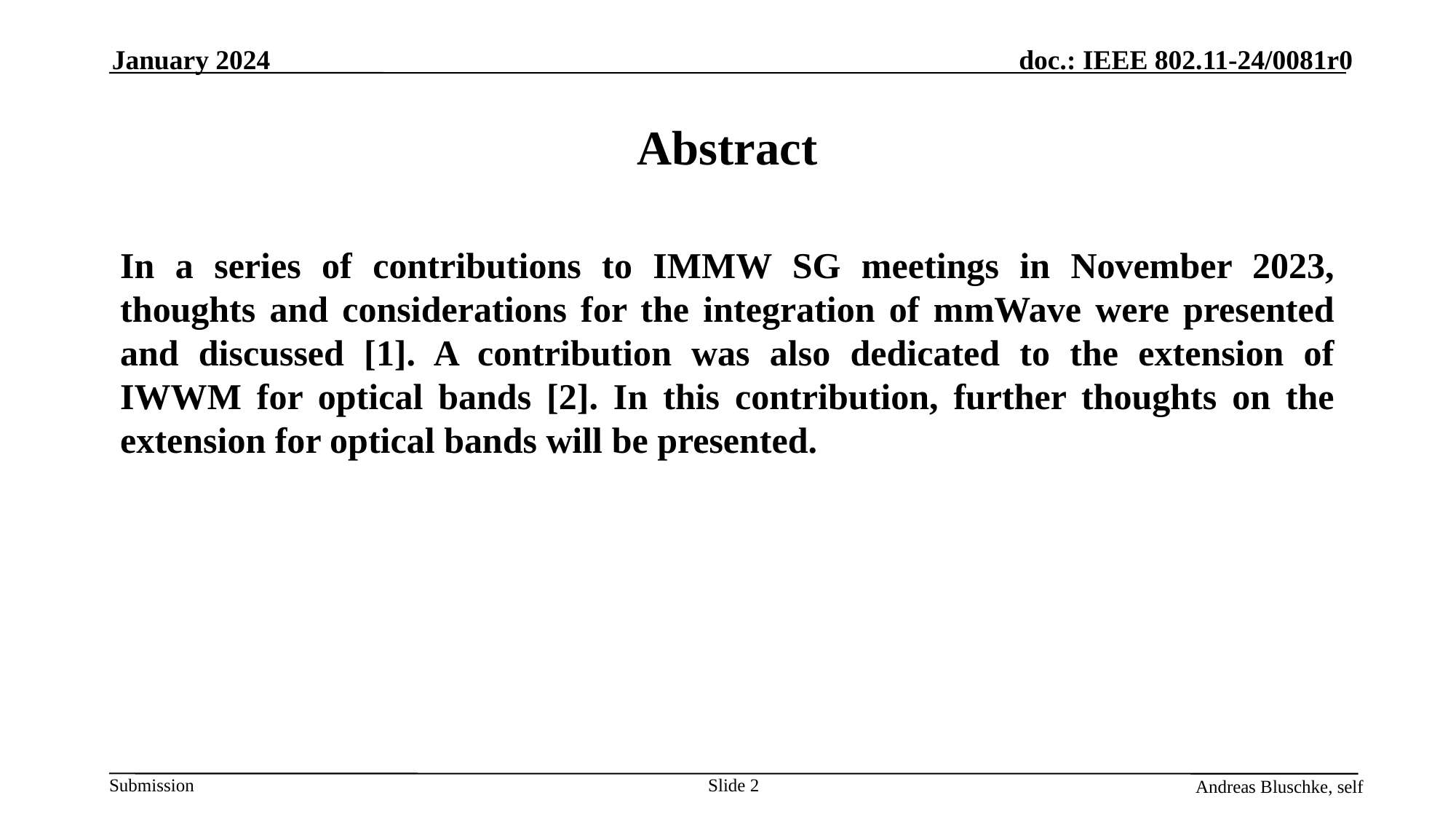

January 2024
# Abstract
In a series of contributions to IMMW SG meetings in November 2023, thoughts and considerations for the integration of mmWave were presented and discussed [1]. A contribution was also dedicated to the extension of IWWM for optical bands [2]. In this contribution, further thoughts on the extension for optical bands will be presented.
Slide 2
Andreas Bluschke, self